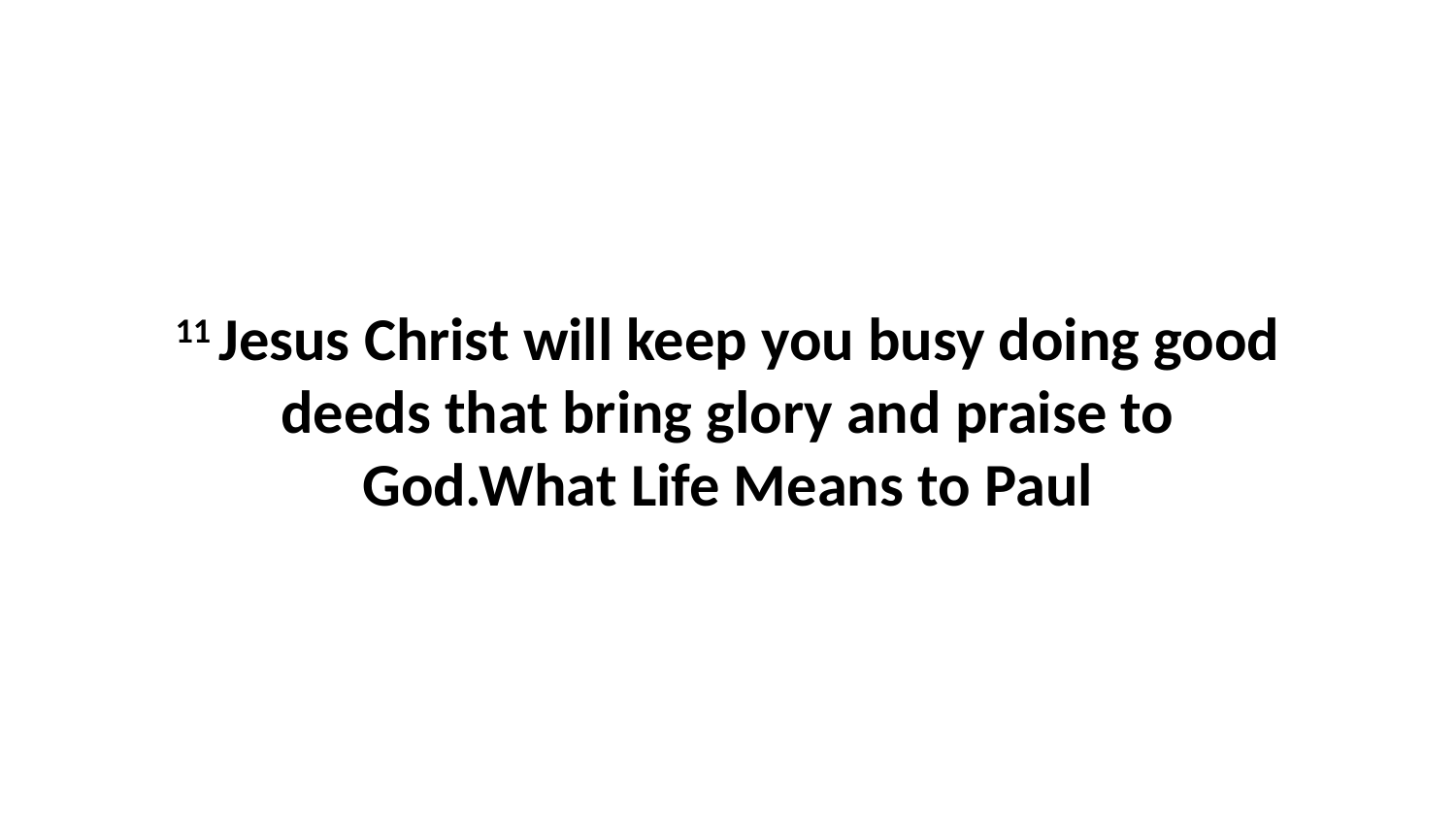

11 Jesus Christ will keep you busy doing good deeds that bring glory and praise to God.What Life Means to Paul